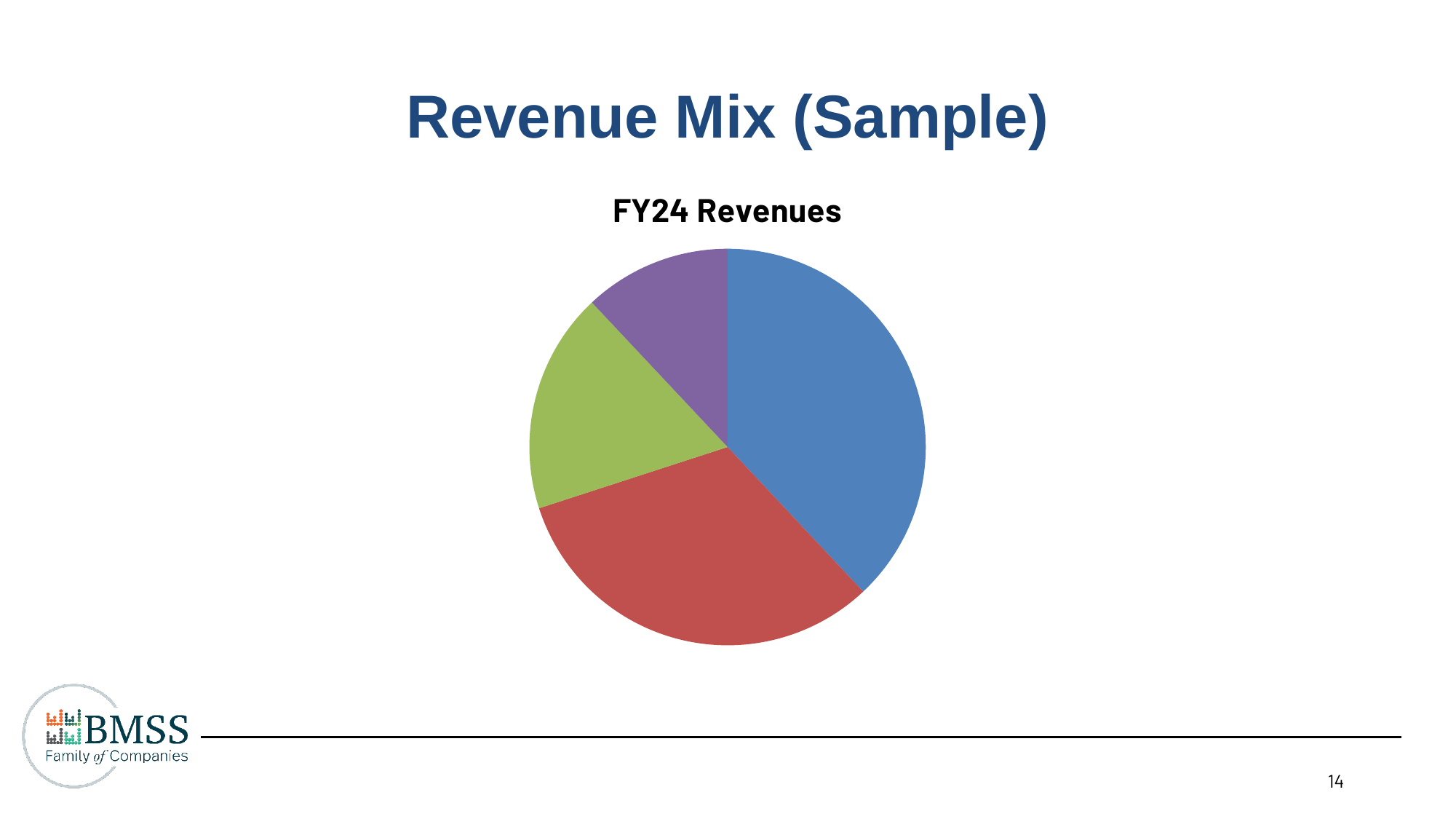

Revenue Mix (Sample)

### Chart:

| Category | FY24 Revenues |
|---|---|
| Sales Tax | 38.0 |
| Property Tax | 32.0 |
| Charges for Services | 18.0 |
| Intergovernmental | 12.0 |
14